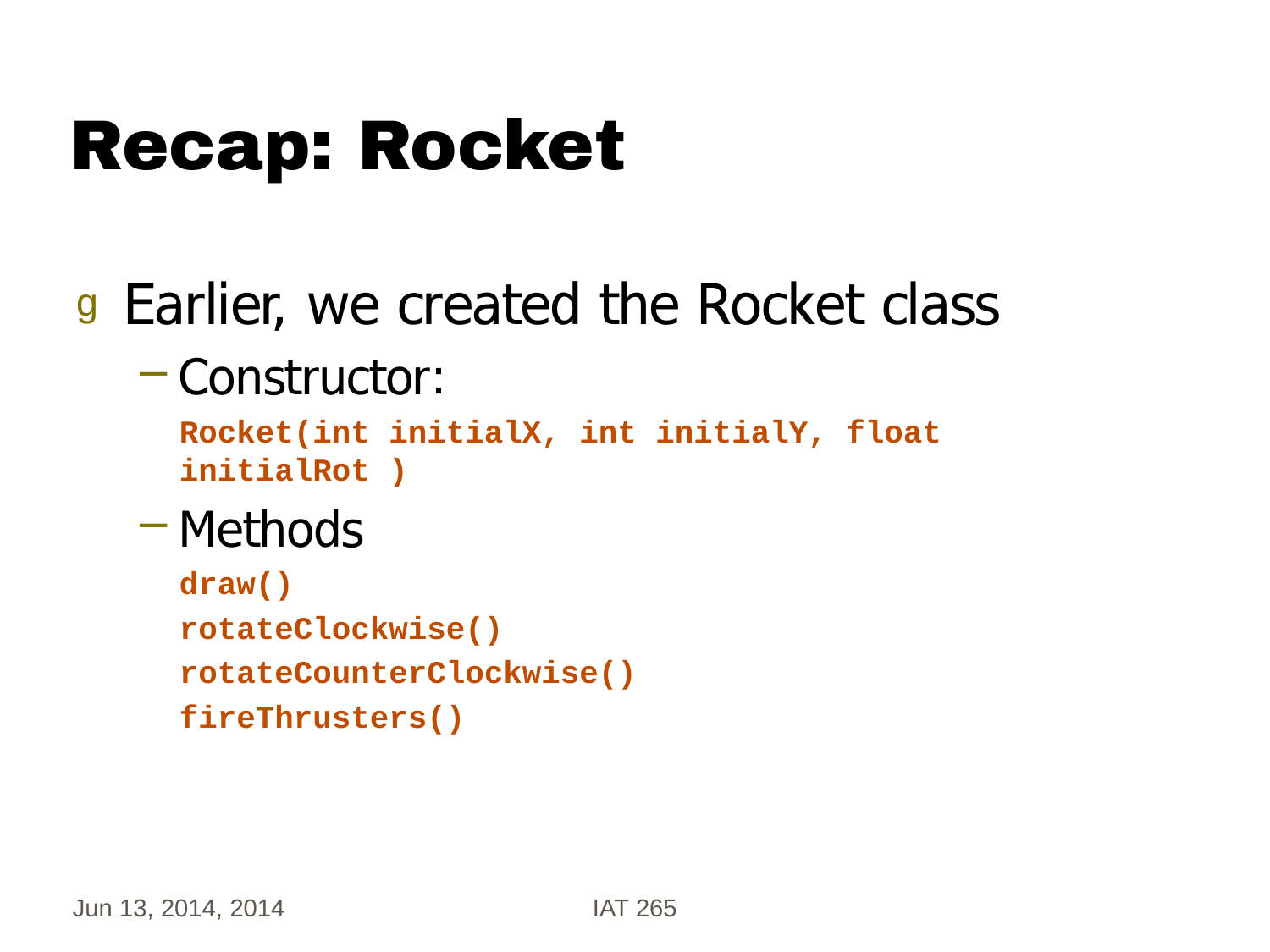

# Recap: Rocket
Earlier, we created the Rocket class
Constructor:
	Rocket(int initialX, int initialY, float initialRot )
Methods
	draw()
	rotateClockwise()
	rotateCounterClockwise()
	fireThrusters()

Jun 13, 2014, 2014
IAT 265